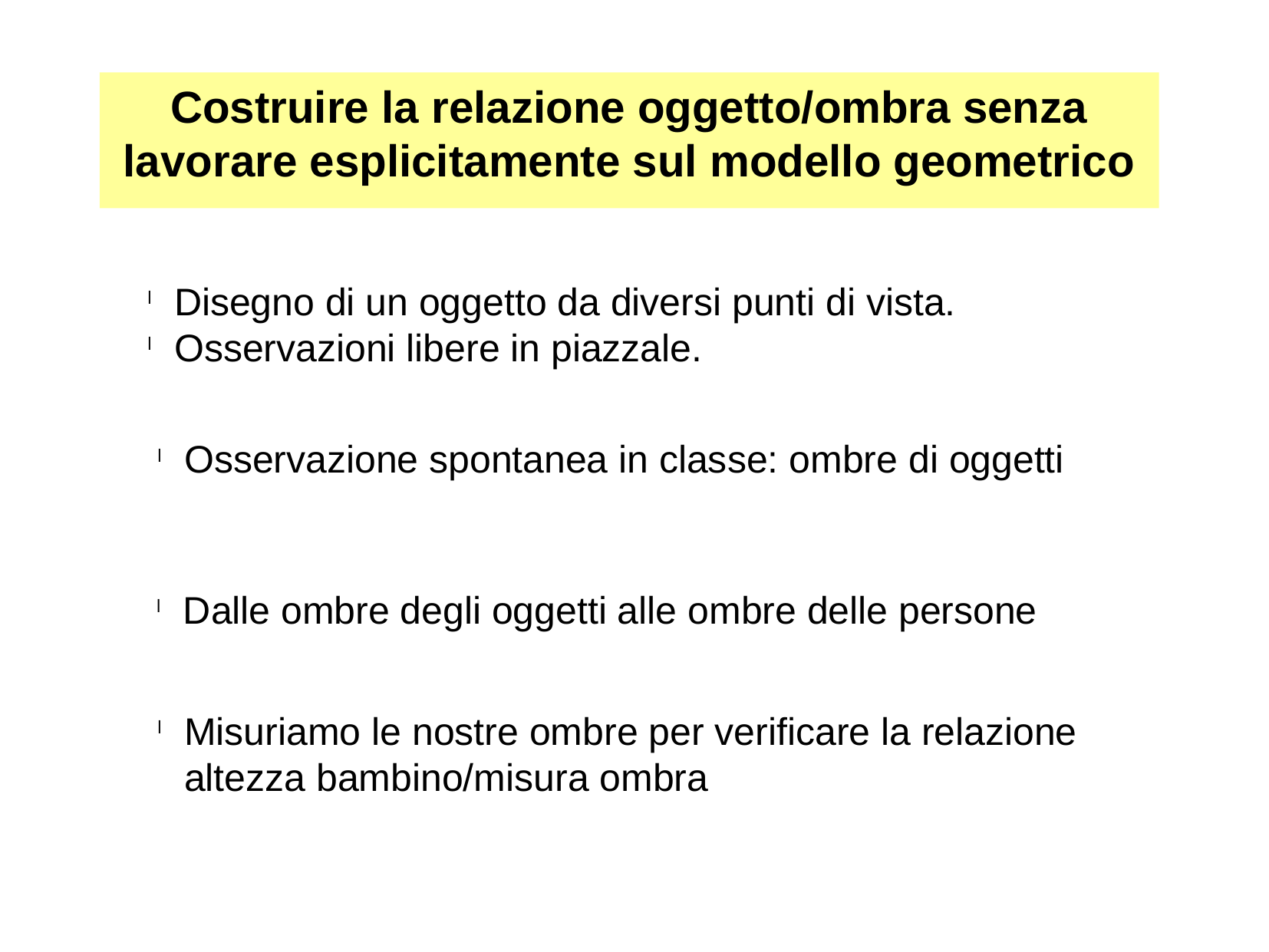

Costruire la relazione oggetto/ombra senza lavorare esplicitamente sul modello geometrico
Disegno di un oggetto da diversi punti di vista.
Osservazioni libere in piazzale.
Osservazione spontanea in classe: ombre di oggetti
Dalle ombre degli oggetti alle ombre delle persone
Misuriamo le nostre ombre per verificare la relazione altezza bambino/misura ombra